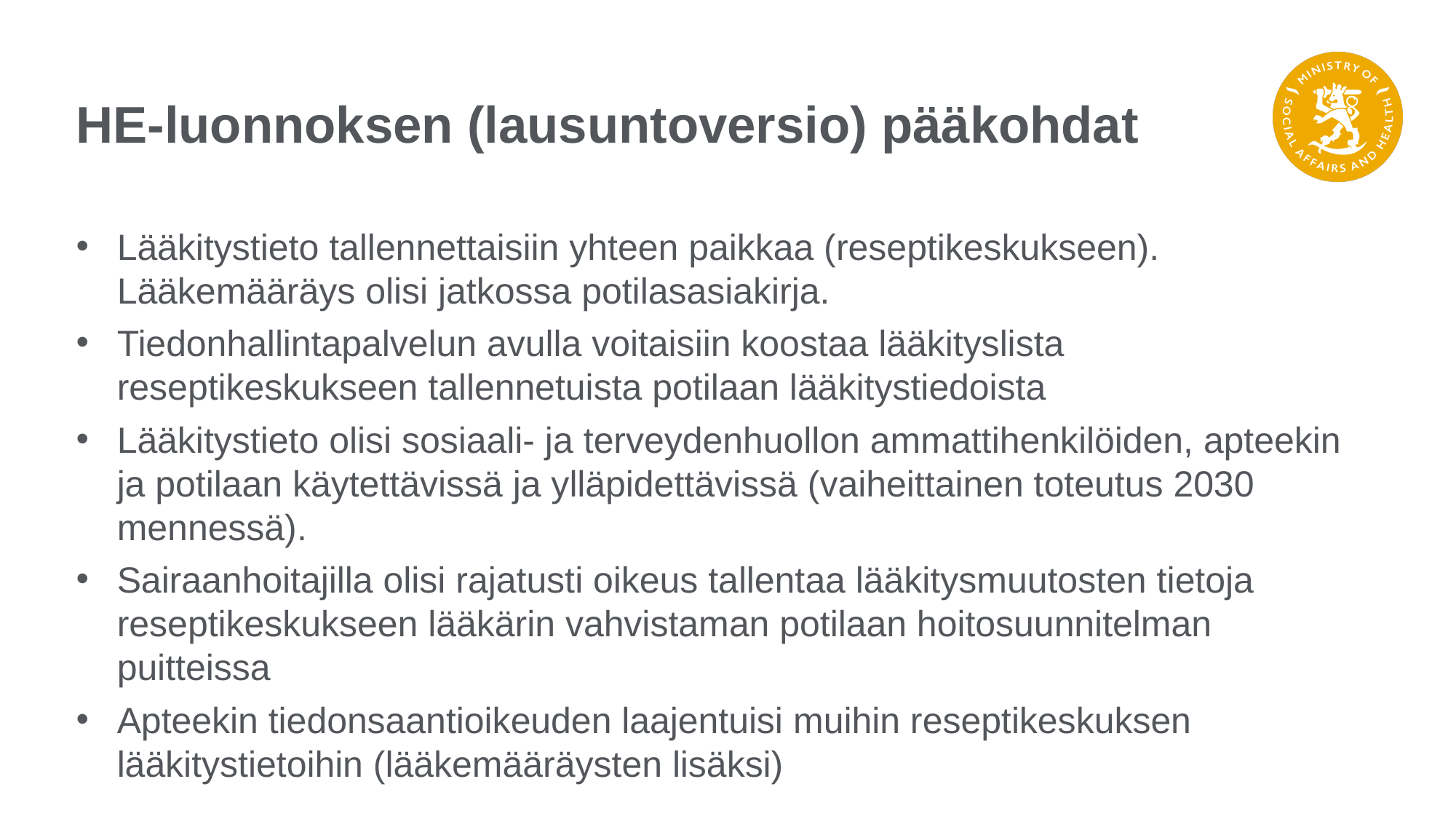

# HE-luonnoksen (lausuntoversio) pääkohdat
Lääkitystieto tallennettaisiin yhteen paikkaa (reseptikeskukseen). Lääkemääräys olisi jatkossa potilasasiakirja.
Tiedonhallintapalvelun avulla voitaisiin koostaa lääkityslista reseptikeskukseen tallennetuista potilaan lääkitystiedoista
Lääkitystieto olisi sosiaali- ja terveydenhuollon ammattihenkilöiden, apteekin ja potilaan käytettävissä ja ylläpidettävissä (vaiheittainen toteutus 2030 mennessä).
Sairaanhoitajilla olisi rajatusti oikeus tallentaa lääkitysmuutosten tietoja reseptikeskukseen lääkärin vahvistaman potilaan hoitosuunnitelman puitteissa
Apteekin tiedonsaantioikeuden laajentuisi muihin reseptikeskuksen lääkitystietoihin (lääkemääräysten lisäksi)